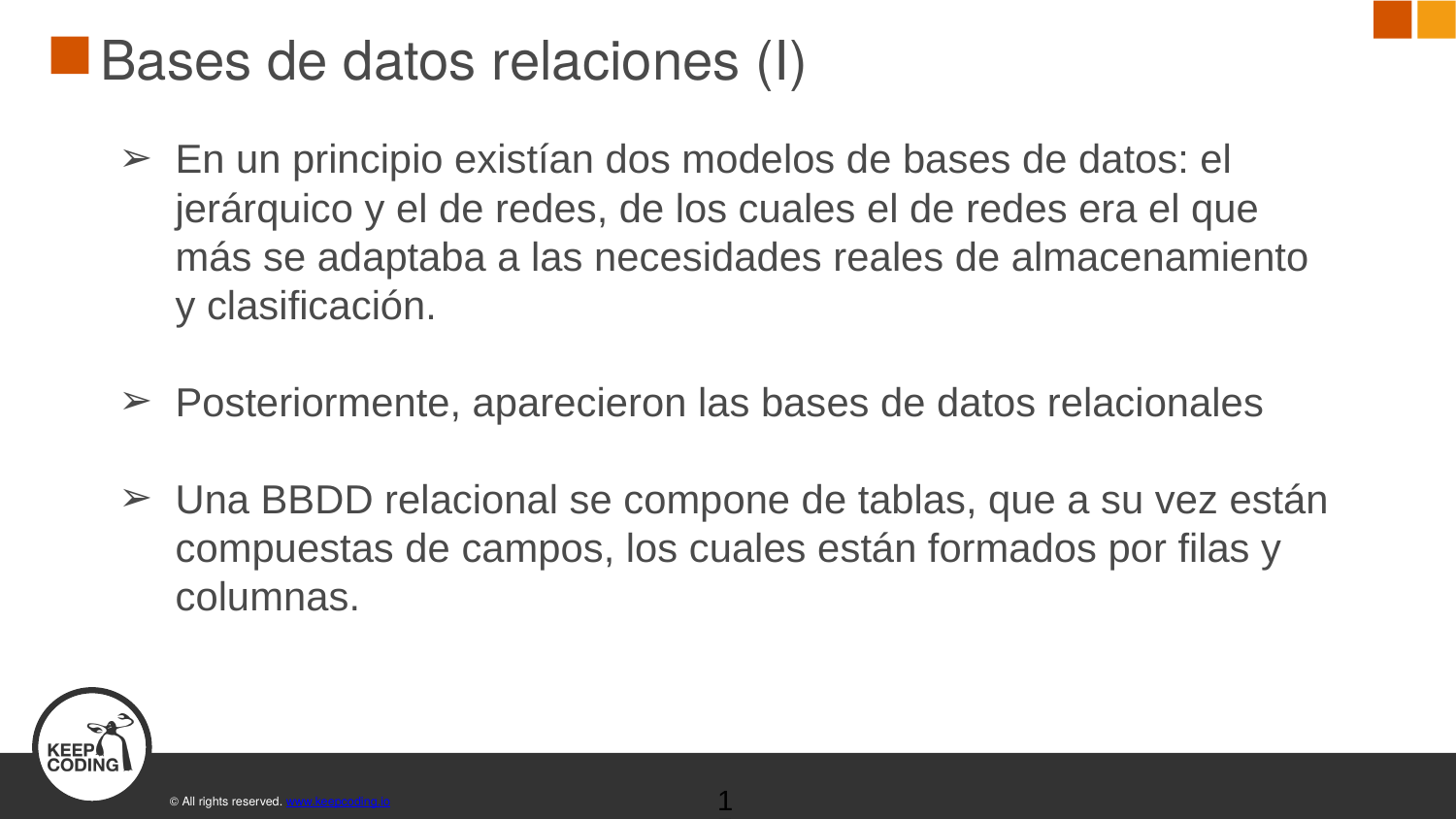

# Bases de datos relaciones (I)
En un principio existían dos modelos de bases de datos: el jerárquico y el de redes, de los cuales el de redes era el que más se adaptaba a las necesidades reales de almacenamiento y clasificación.

Posteriormente, aparecieron las bases de datos relacionales

Una BBDD relacional se compone de tablas, que a su vez están compuestas de campos, los cuales están formados por filas y columnas.

15